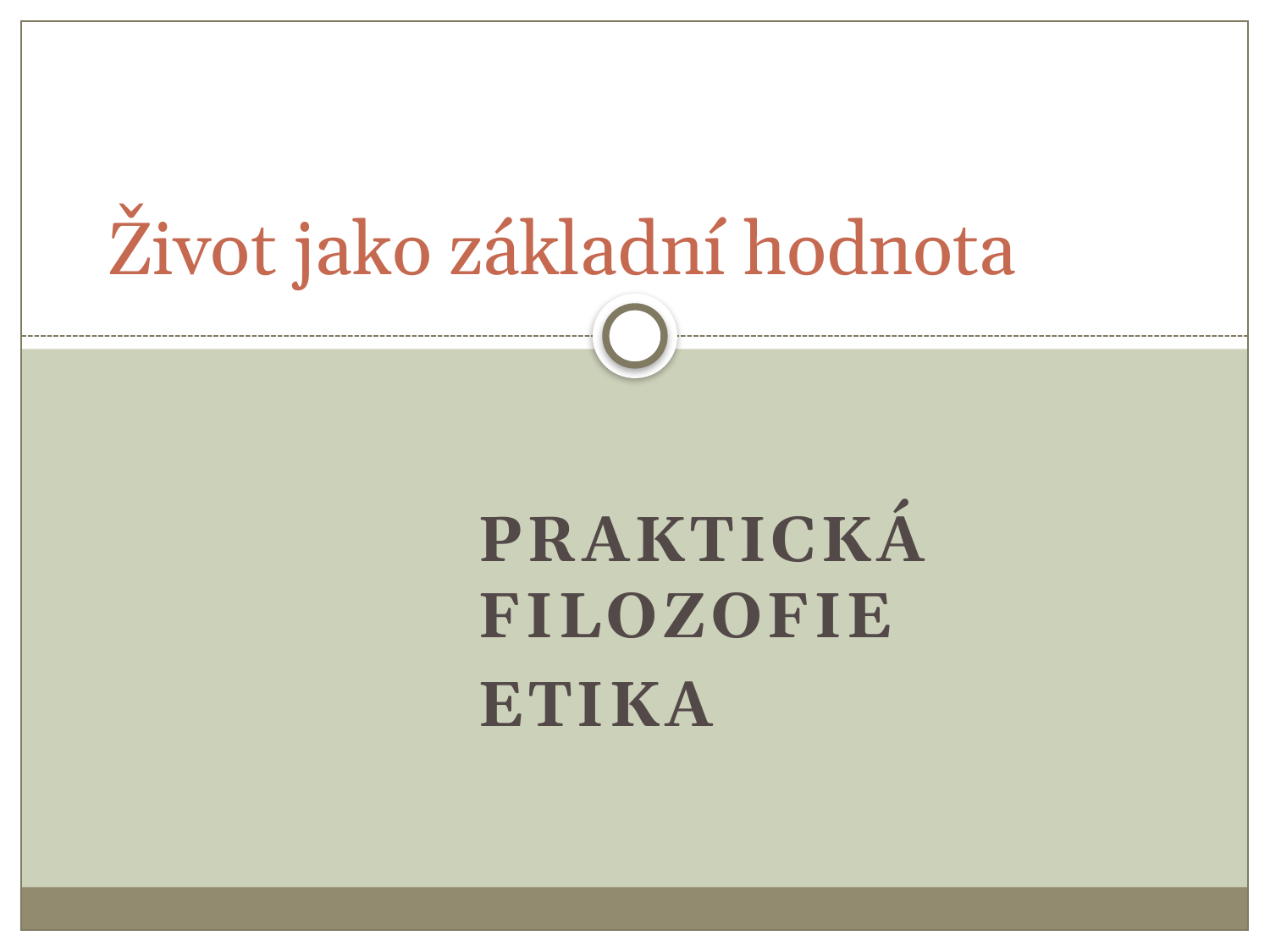

# Život jako základní hodnota
Praktická filozofie
Etika